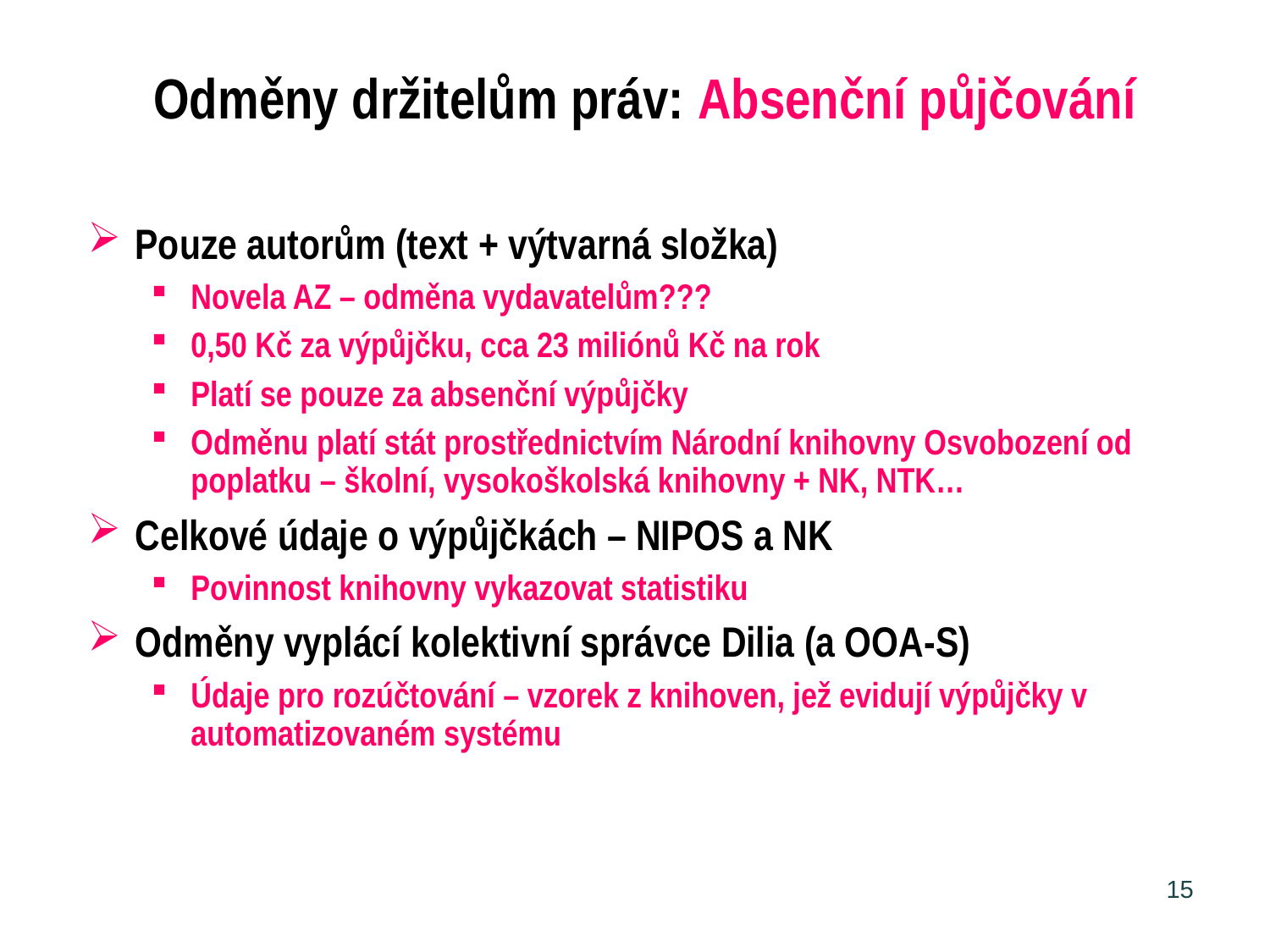

# Odměny držitelům práv: Absenční půjčování

Pouze autorům (text + výtvarná složka)
Novela AZ – odměna vydavatelům???
0,50 Kč za výpůjčku, cca 23 miliónů Kč na rok
Platí se pouze za absenční výpůjčky
Odměnu platí stát prostřednictvím Národní knihovny Osvobození od poplatku – školní, vysokoškolská knihovny + NK, NTK…
Celkové údaje o výpůjčkách – NIPOS a NK
Povinnost knihovny vykazovat statistiku
Odměny vyplácí kolektivní správce Dilia (a OOA-S)
Údaje pro rozúčtování – vzorek z knihoven, jež evidují výpůjčky v automatizovaném systému

15